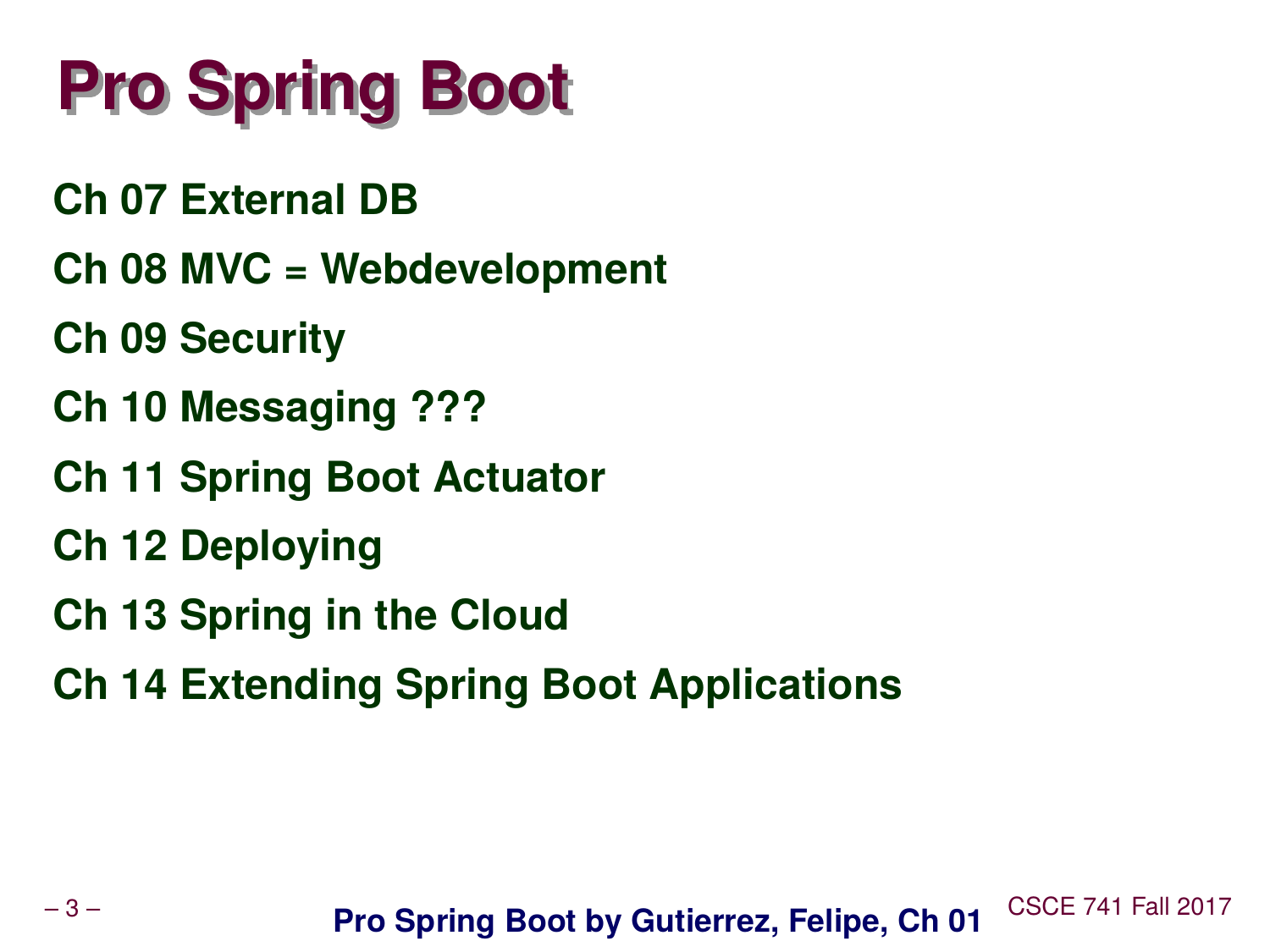

# Pro Spring Boot
Ch 07 External DB
Ch 08 MVC = Webdevelopment
Ch 09 Security
Ch 10 Messaging ???
Ch 11 Spring Boot Actuator
Ch 12 Deploying
Ch 13 Spring in the Cloud
Ch 14 Extending Spring Boot Applications
Pro Spring Boot by Gutierrez, Felipe, Ch 01